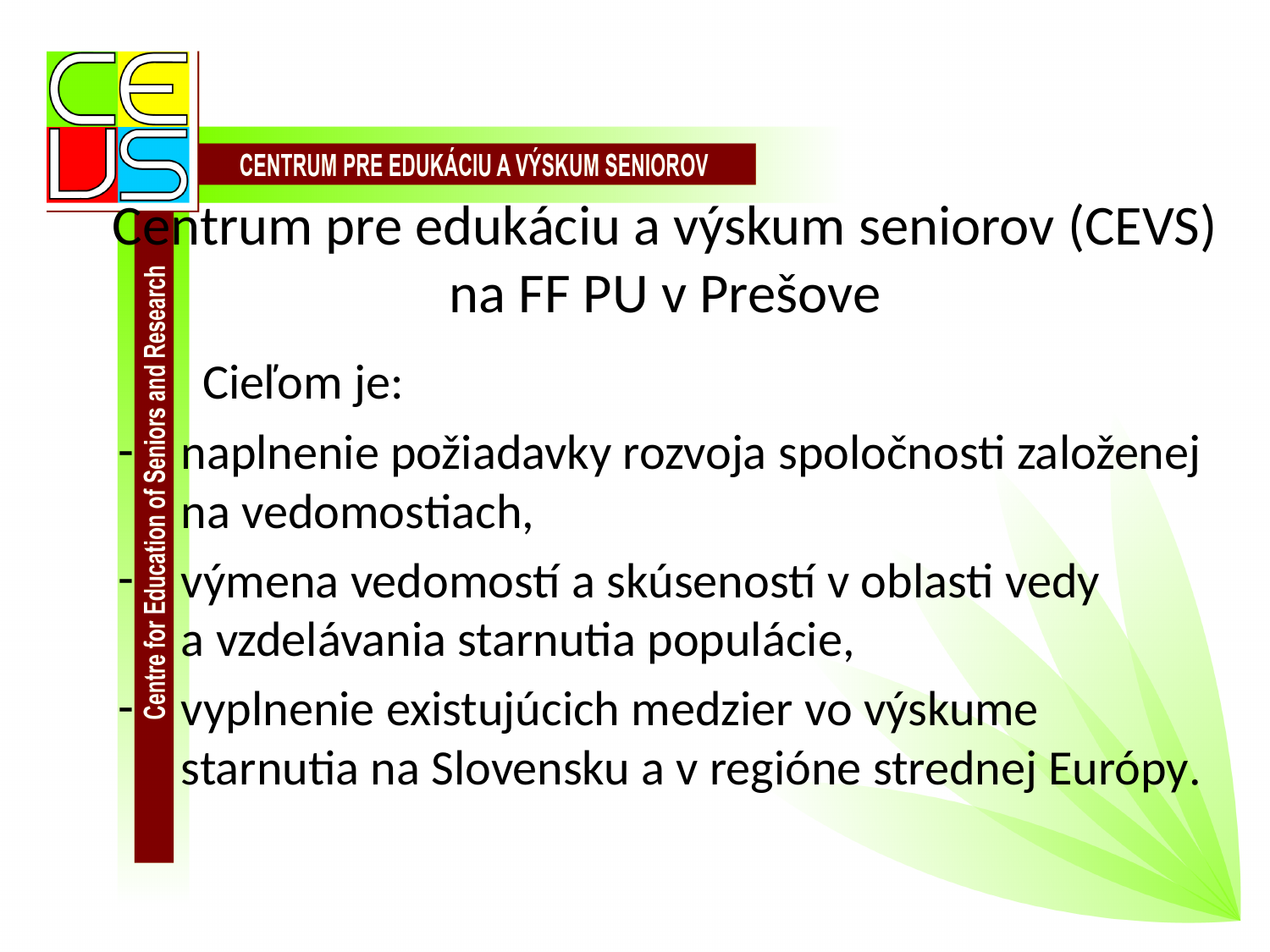

# Centrum pre edukáciu a výskum seniorov (CEVS) na FF PU v Prešove
      Cieľom je:
naplnenie požiadavky rozvoja spoločnosti založenej na vedomostiach,
výmena vedomostí a skúseností v oblasti vedy a vzdelávania starnutia populácie,
vyplnenie existujúcich medzier vo výskume starnutia na Slovensku a v regióne strednej Európy.